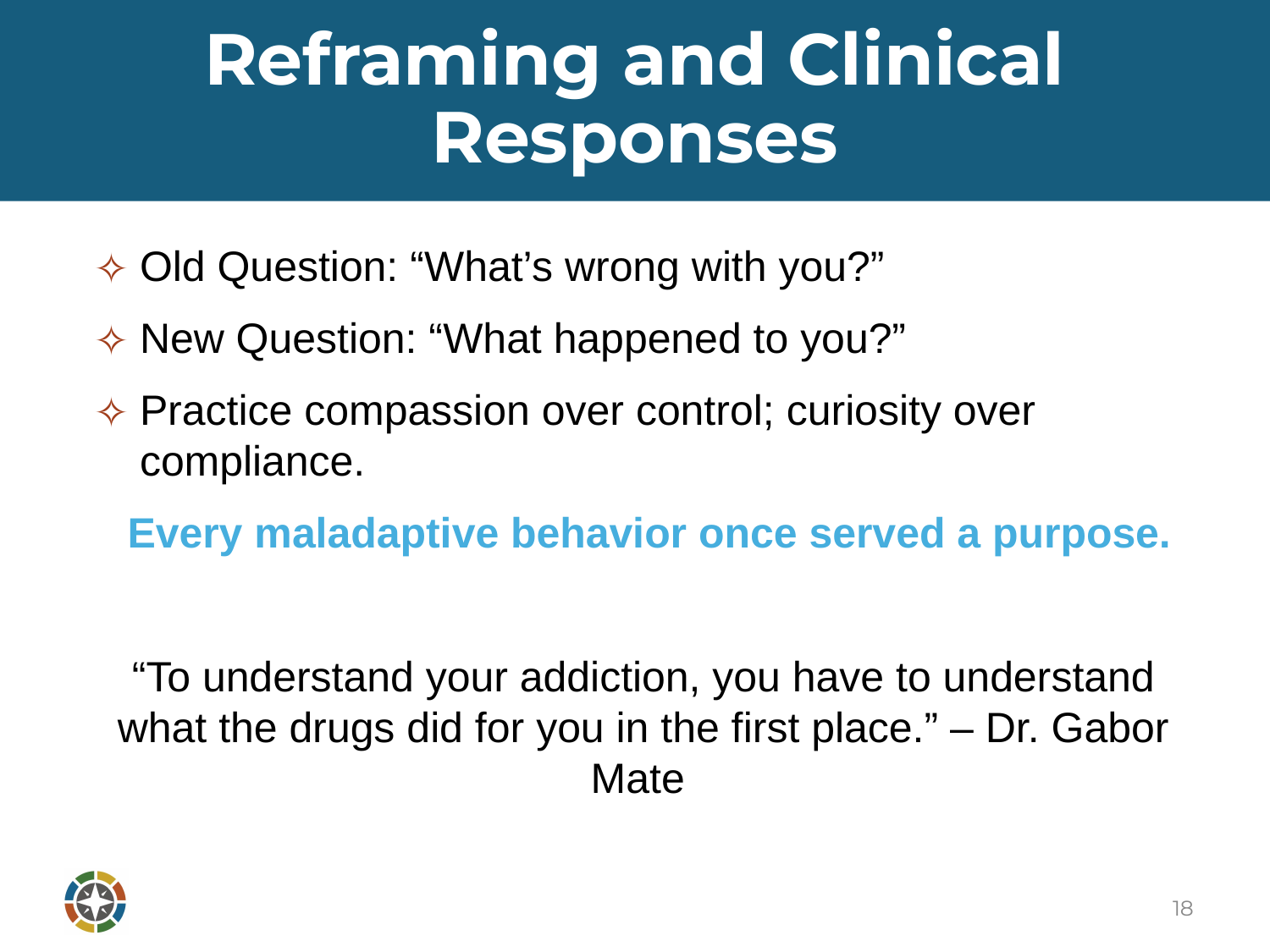

# Reframing and Clinical Responses
Old Question: “What’s wrong with you?”
New Question: “What happened to you?”
Practice compassion over control; curiosity over compliance.
 Every maladaptive behavior once served a purpose.

“To understand your addiction, you have to understand what the drugs did for you in the first place.” – Dr. Gabor Mate
18